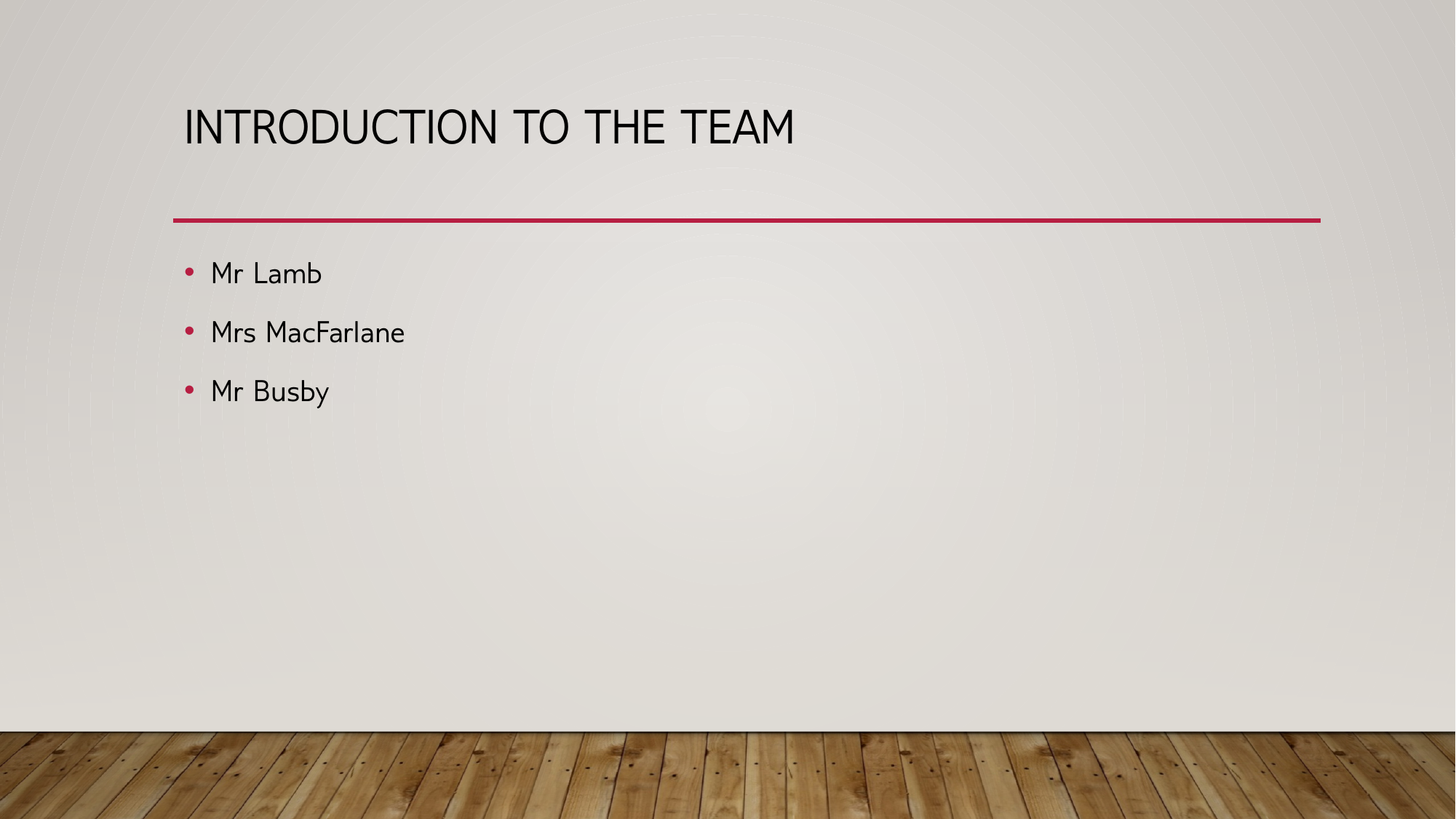

# Introduction to the Team
Mr Lamb
Mrs MacFarlane
Mr Busby